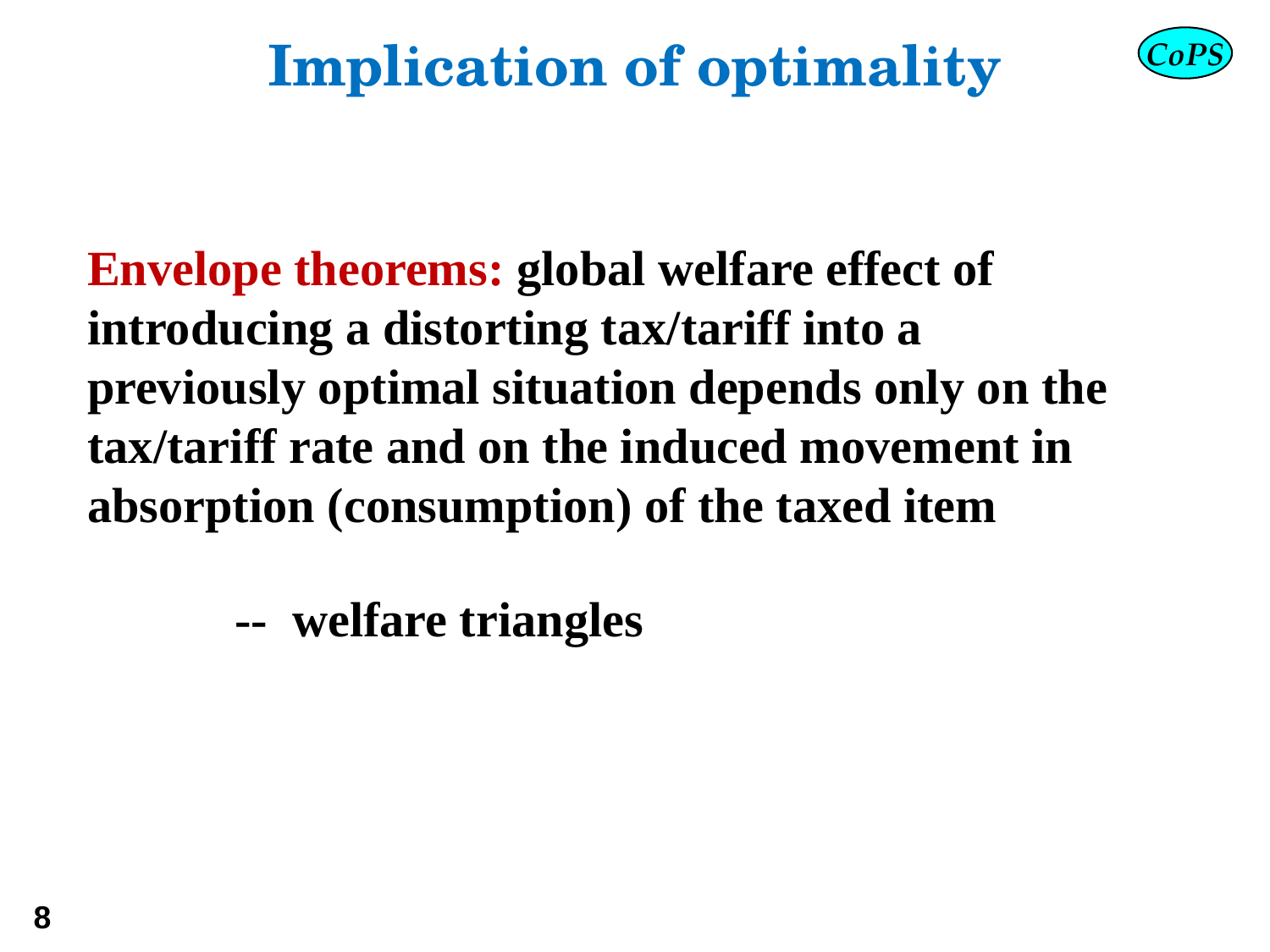

# Implication of optimality
Envelope theorems: global welfare effect of introducing a distorting tax/tariff into a previously optimal situation depends only on the tax/tariff rate and on the induced movement in absorption (consumption) of the taxed item

            --  welfare triangles